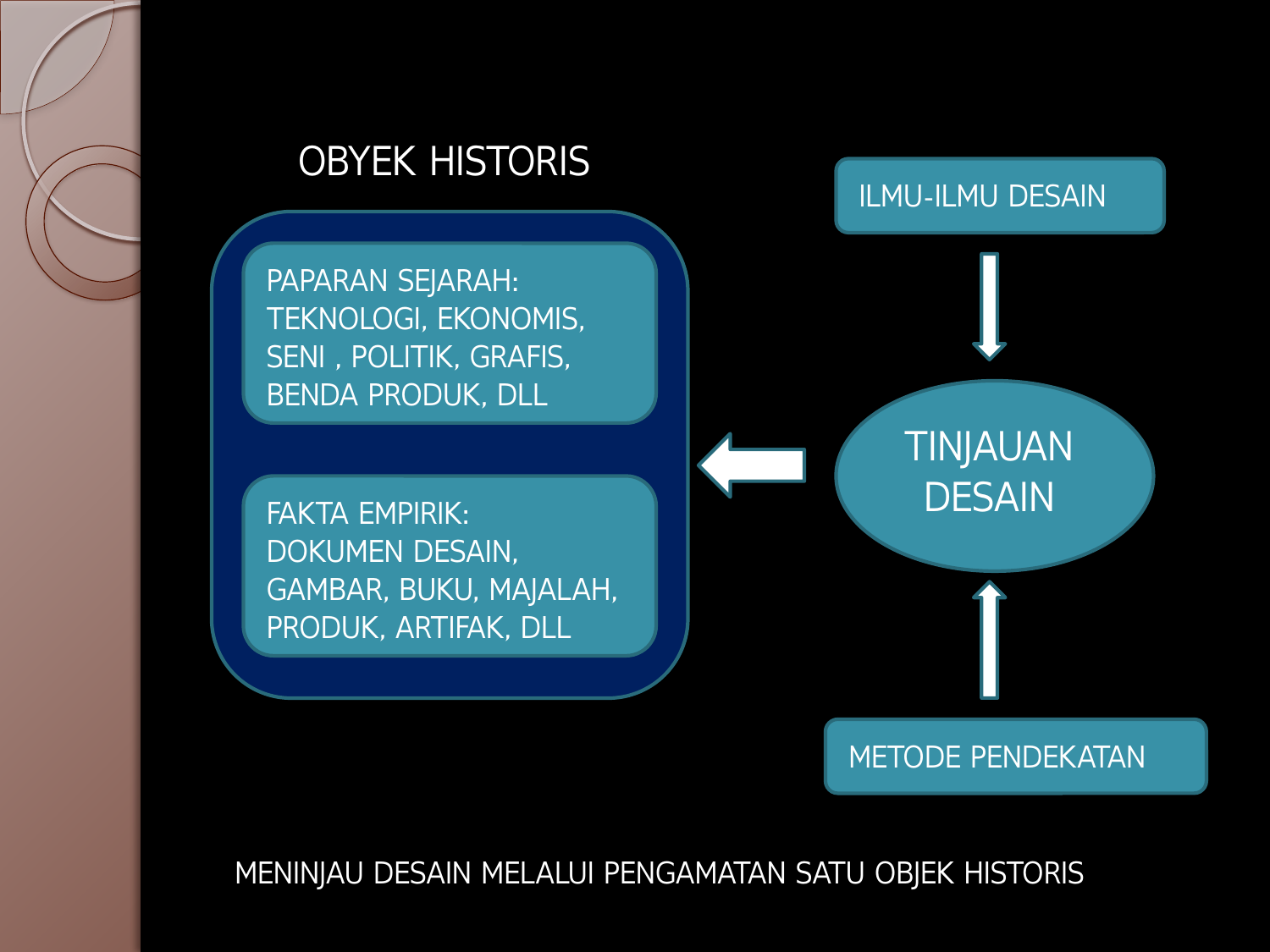

OBYEK HISTORIS

ILMU-ILMU DESAIN

PAPARAN SEJARAH:
TEKNOLOGI, EKONOMIS, SENI , POLITIK, GRAFIS, BENDA PRODUK, DLL

TINJAUAN
DESAIN

FAKTA EMPIRIK:
DOKUMEN DESAIN, GAMBAR, BUKU, MAJALAH, PRODUK, ARTIFAK, DLL

METODE PENDEKATAN

METODE PENDEKATAN
MENINJAU DESAIN MELALUI PENGAMATAN SATU OBJEK HISTORIS